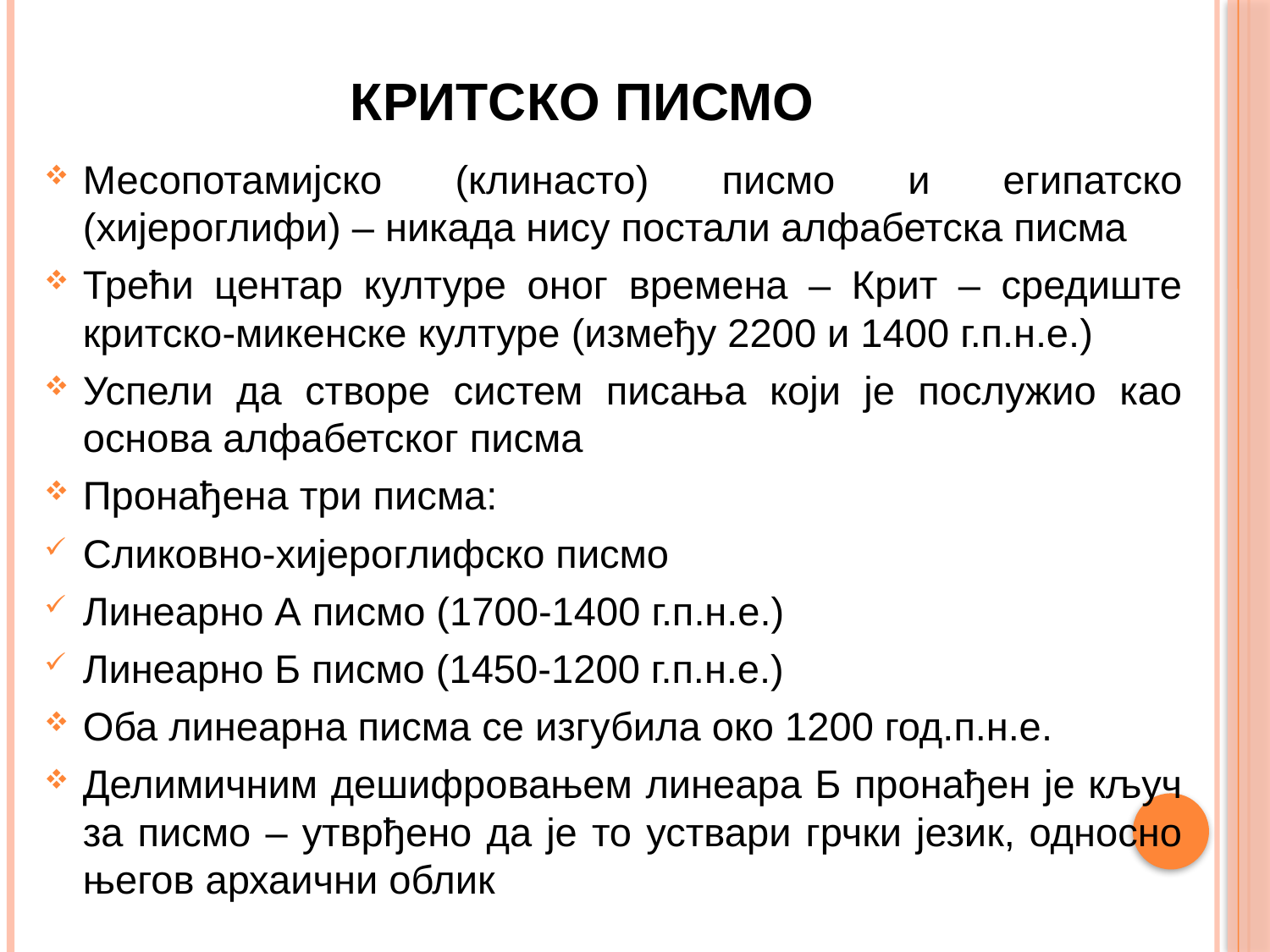

# КРИТСКО ПИСМО
Месопотамијско (клинасто) писмо и египатско (хијероглифи) – никада нису постали алфабетска писма
Трећи центар културе оног времена – Крит – средиште критско-микенске културе (између 2200 и 1400 г.п.н.е.)
Успели да створе систем писања који је послужио као основа алфабетског писма
Пронађена три писма:
Сликовно-хијероглифско писмо
Линеарно А писмо (1700-1400 г.п.н.е.)
Линеарно Б писмо (1450-1200 г.п.н.е.)
Оба линеарна писма се изгубила око 1200 год.п.н.е.
Делимичним дешифровањем линеара Б пронађен је кључ за писмо – утврђено да је то уствари грчки језик, односно његов архаични облик